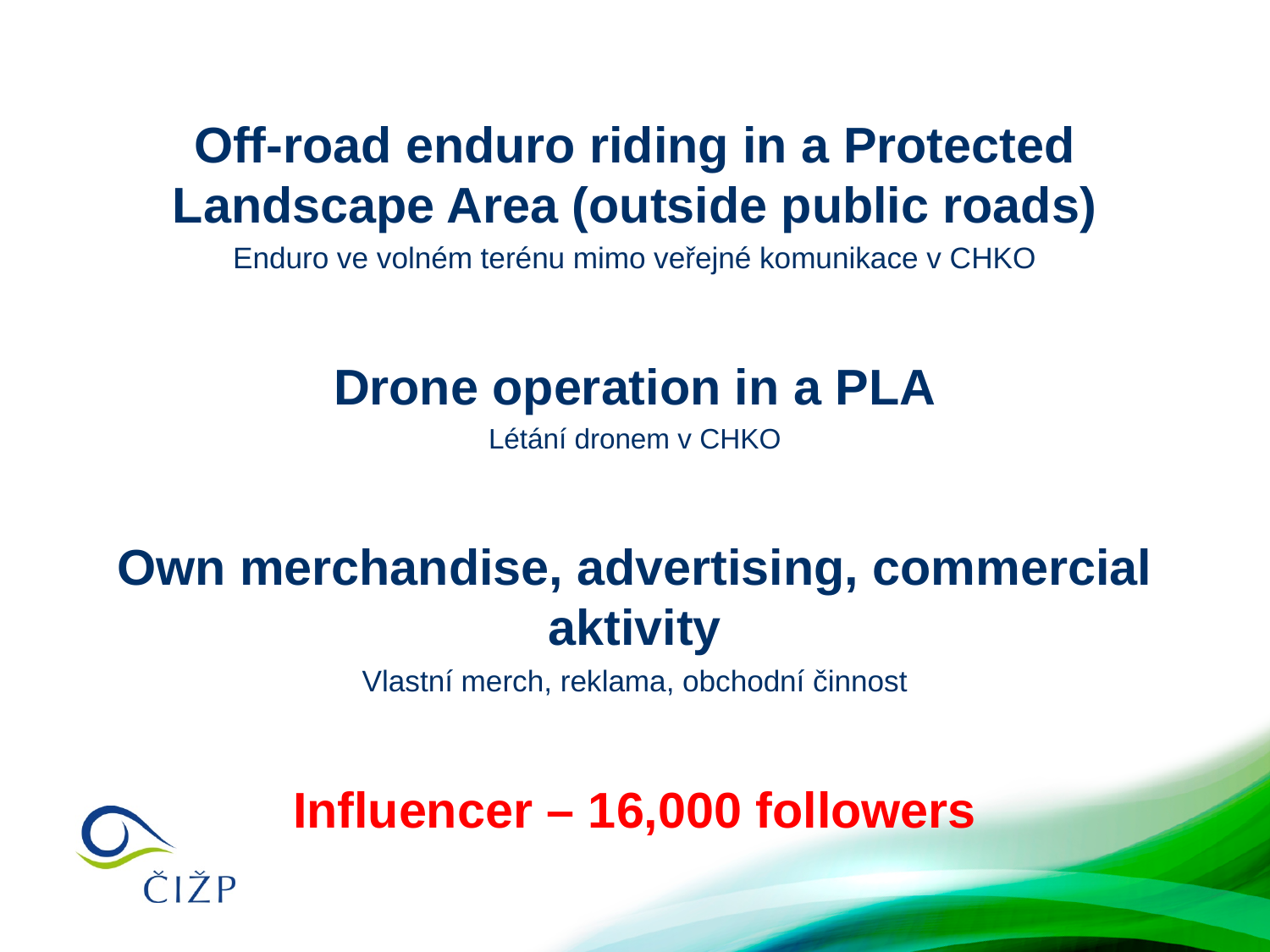

Off-road enduro riding in a Protected Landscape Area (outside public roads)
Enduro ve volném terénu mimo veřejné komunikace v CHKO

Drone operation in a PLA
Létání dronem v CHKO

Own merchandise, advertising, commercial aktivity
Vlastní merch, reklama, obchodní činnost

Influencer – 16,000 followers